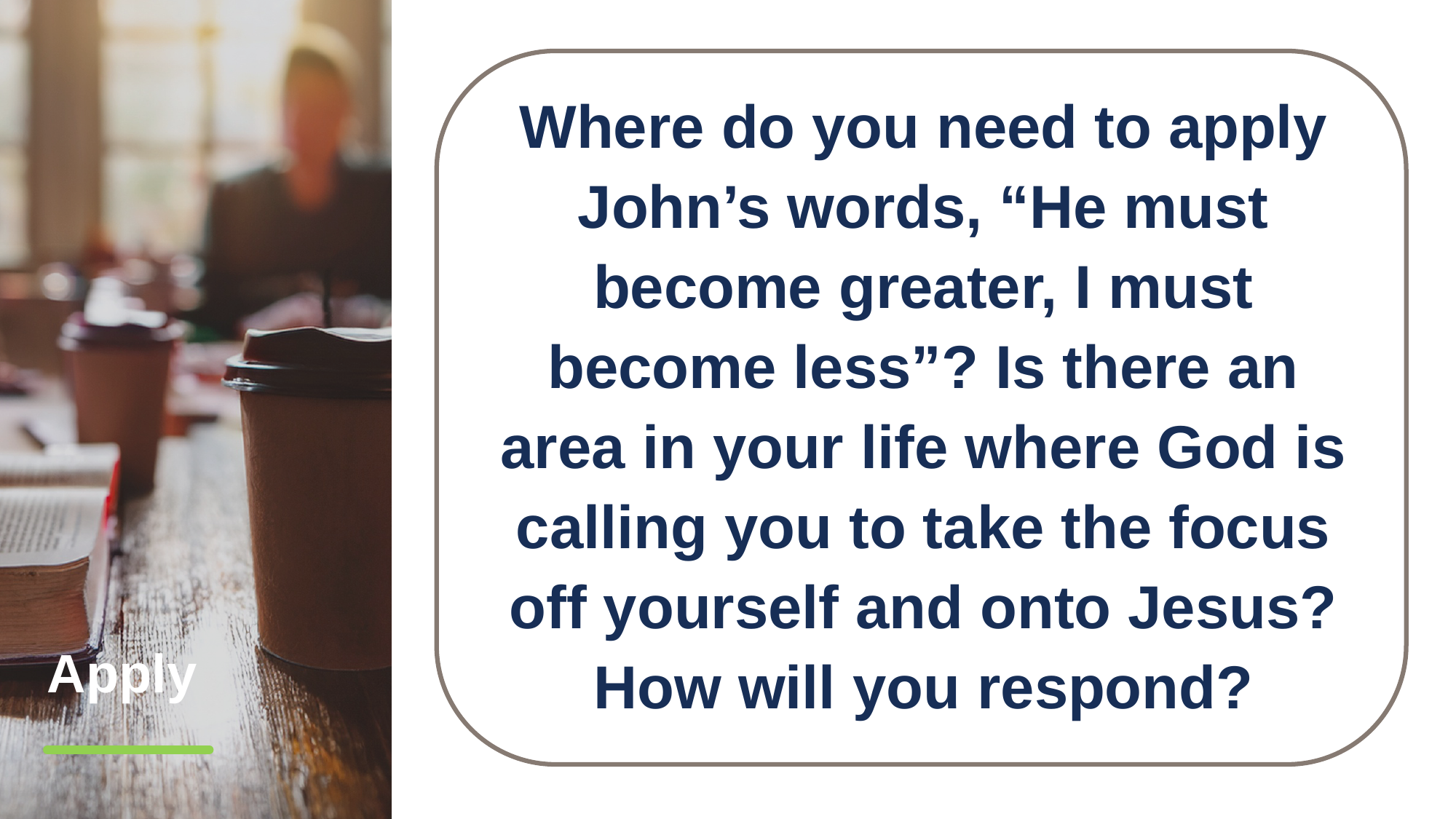

Where do you need to apply John’s words, “He must become greater, I must become less”? Is there an area in your life where God is calling you to take the focus off yourself and onto Jesus? How will you respond?
# Apply